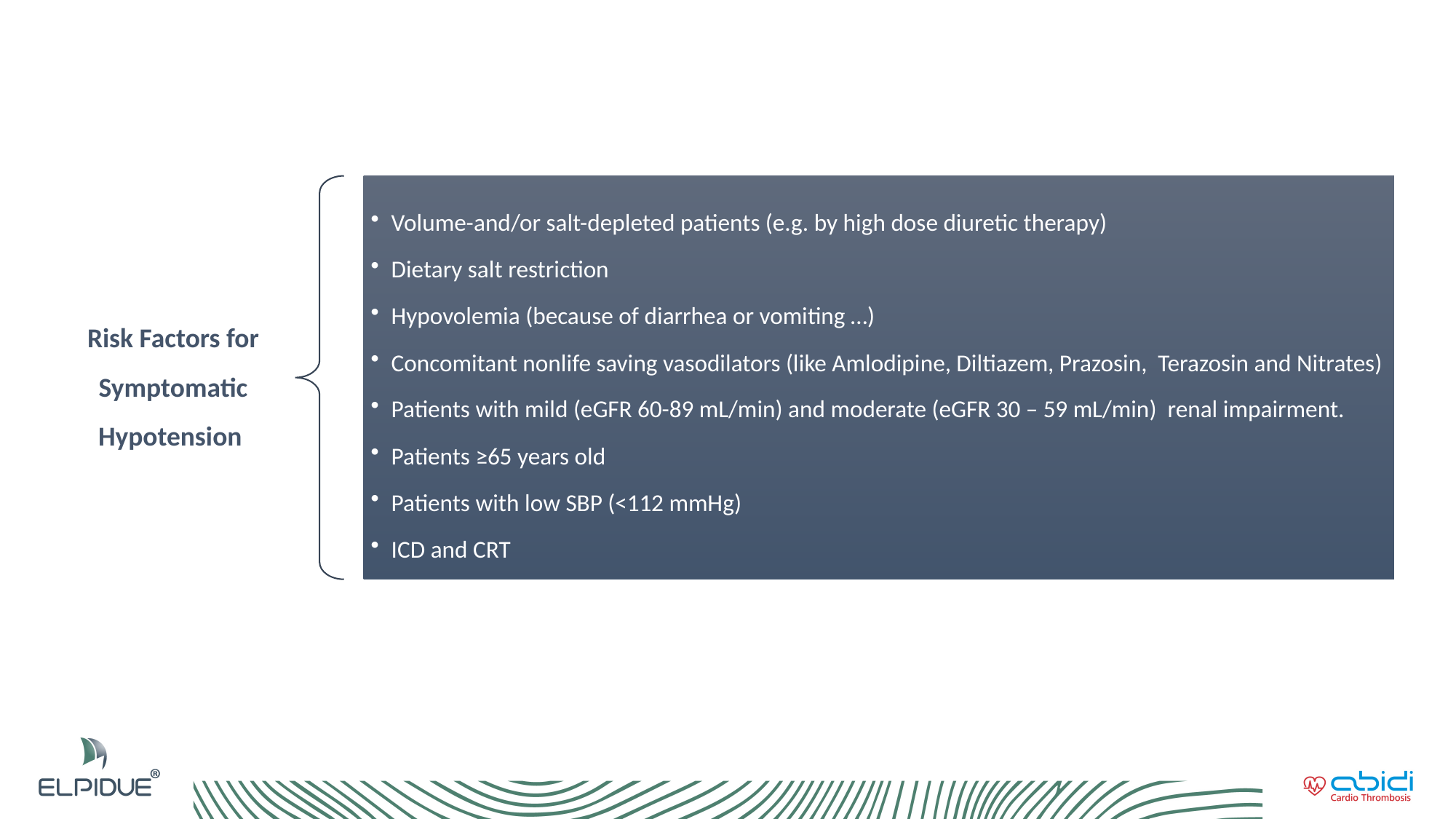

Volume-and/or salt-depleted patients (e.g. by high dose diuretic therapy)
Dietary salt restriction
Hypovolemia (because of diarrhea or vomiting …)
Concomitant nonlife saving vasodilators (like Amlodipine, Diltiazem, Prazosin,  Terazosin and Nitrates)
Patients with mild (eGFR 60-89 mL/min) and moderate (eGFR 30 – 59 mL/min)  renal impairment.
Patients ≥65 years old
Patients with low SBP (<112 mmHg)
ICD and CRT
Risk Factors for Symptomatic Hypotension